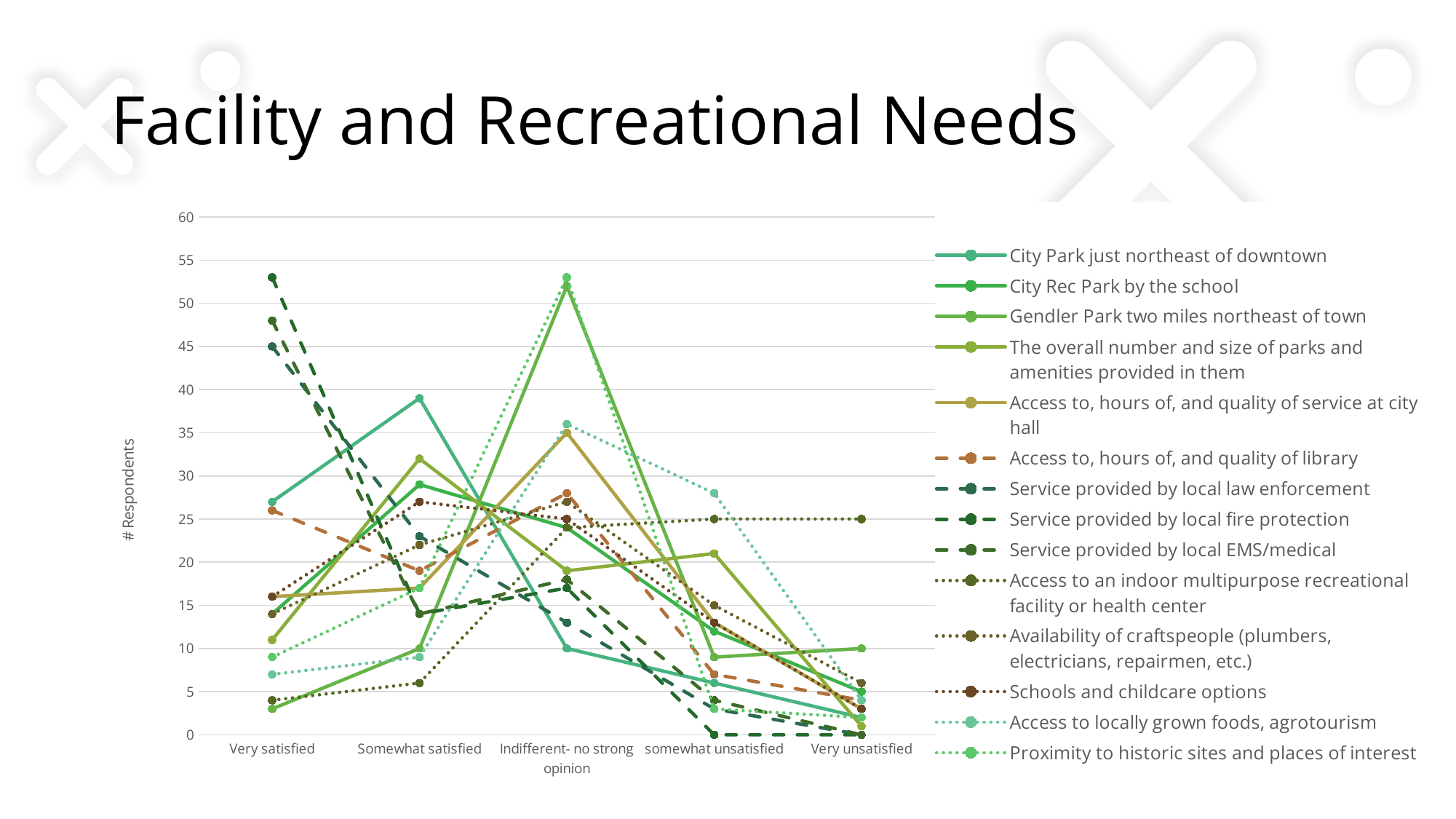

# Facility and Recreational Needs

### Chart

| Category | City Park just northeast of downtown | City Rec Park by the school | Gendler Park two miles northeast of town | The overall number and size of parks and amenities provided in them | Access to, hours of, and quality of service at city hall | Access to, hours of, and quality of library | Service provided by local law enforcement | Service provided by local fire protection | Service provided by local EMS/medical | Access to an indoor multipurpose recreational facility or health center | Availability of craftspeople (plumbers, electricians, repairmen, etc.) | Schools and childcare options | Access to locally grown foods, agrotourism | Proximity to historic sites and places of interest |
|---|---|---|---|---|---|---|---|---|---|---|---|---|---|---|
| Very satisfied | 27.0 | 14.0 | 3.0 | 11.0 | 16.0 | 26.0 | 45.0 | 53.0 | 48.0 | 4.0 | 14.0 | 16.0 | 7.0 | 9.0 |
| Somewhat satisfied | 39.0 | 29.0 | 10.0 | 32.0 | 17.0 | 19.0 | 23.0 | 14.0 | 14.0 | 6.0 | 22.0 | 27.0 | 9.0 | 17.0 |
| Indifferent- no strong opinion | 10.0 | 24.0 | 52.0 | 19.0 | 35.0 | 28.0 | 13.0 | 17.0 | 18.0 | 24.0 | 27.0 | 25.0 | 36.0 | 53.0 |
| somewhat unsatisfied | 6.0 | 12.0 | 9.0 | 21.0 | 13.0 | 7.0 | 3.0 | 0.0 | 4.0 | 25.0 | 15.0 | 13.0 | 28.0 | 3.0 |
| Very unsatisfied | 2.0 | 5.0 | 10.0 | 1.0 | 3.0 | 4.0 | 0.0 | 0.0 | 0.0 | 25.0 | 6.0 | 3.0 | 4.0 | 2.0 |